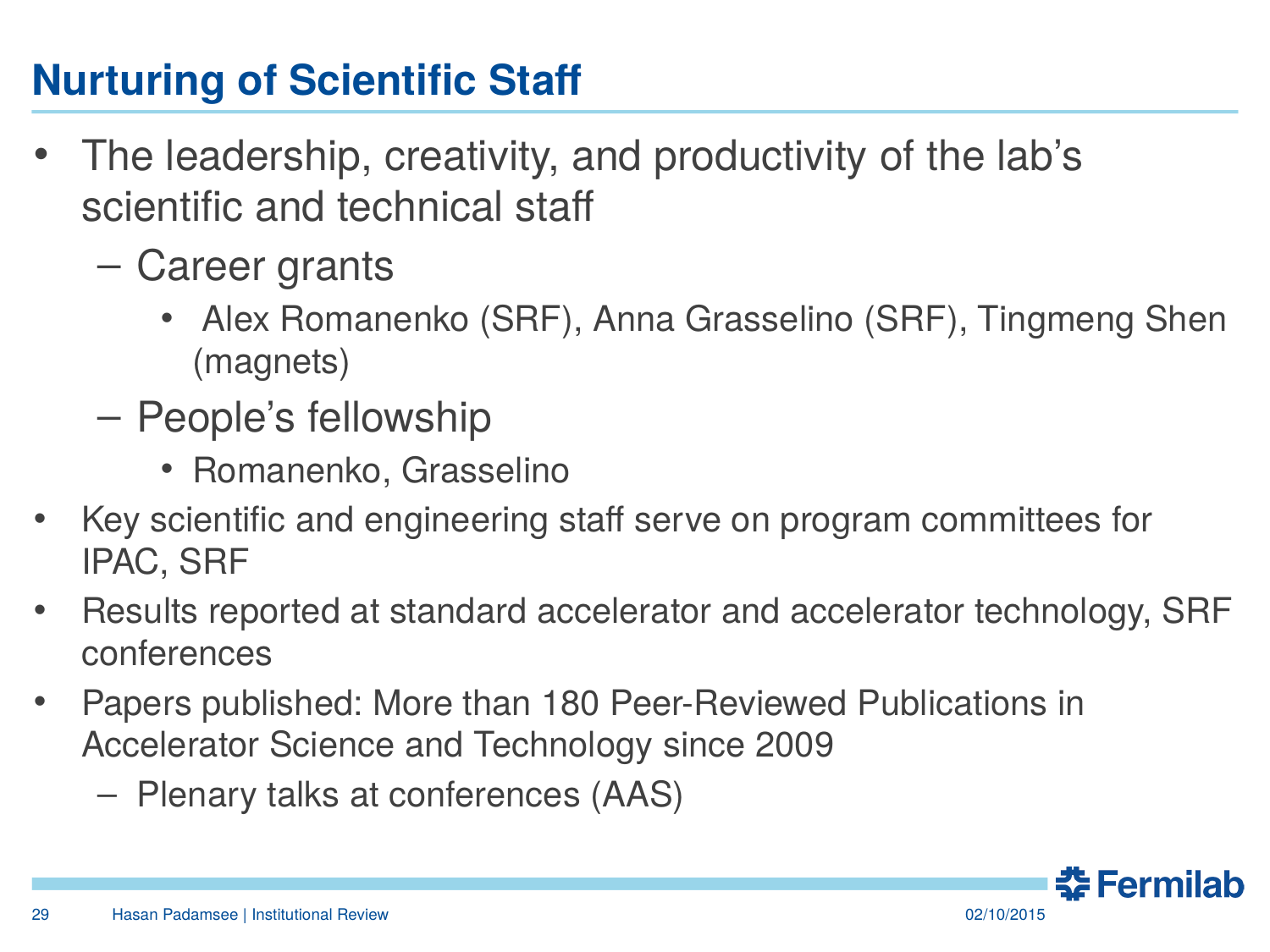

# Nurturing of Scientific Staff
The leadership, creativity, and productivity of the lab’s
scientific and technical staff
Career grants
 Alex Romanenko (SRF), Anna Grasselino (SRF), Tingmeng Shen (magnets)
People’s fellowship
Romanenko, Grasselino
Key scientific and engineering staff serve on program committees for IPAC, SRF
Results reported at standard accelerator and accelerator technology, SRF conferences
Papers published: More than 180 Peer-Reviewed Publications in Accelerator Science and Technology since 2009
Plenary talks at conferences (AAS)

29
Hasan Padamsee | Institutional Review
02/10/2015